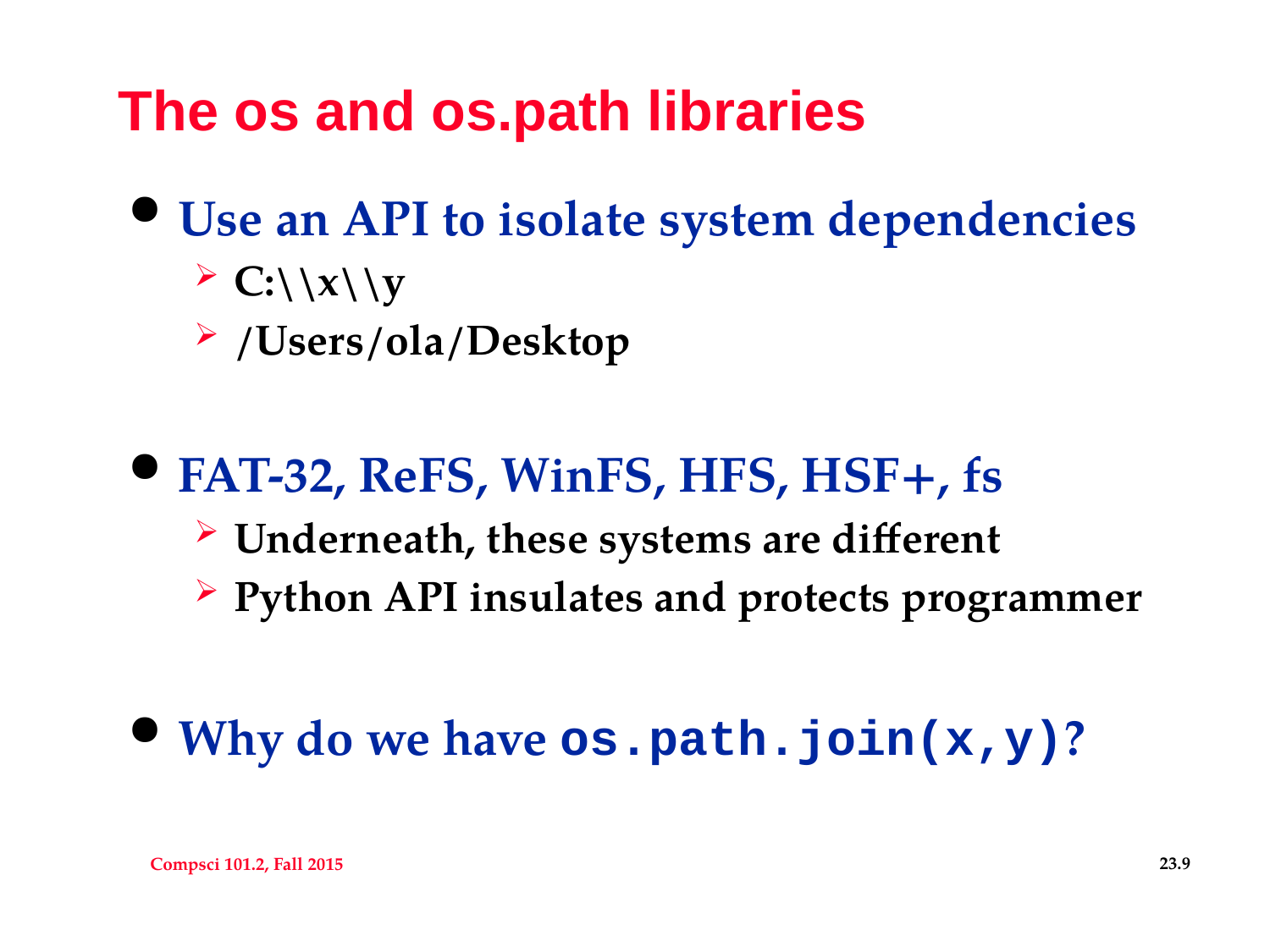

# The os and os.path libraries
Use an API to isolate system dependencies
C:\\x\\y
/Users/ola/Desktop

FAT-32, ReFS, WinFS, HFS, HSF+, fs
Underneath, these systems are different
Python API insulates and protects programmer

Why do we have os.path.join(x,y)?